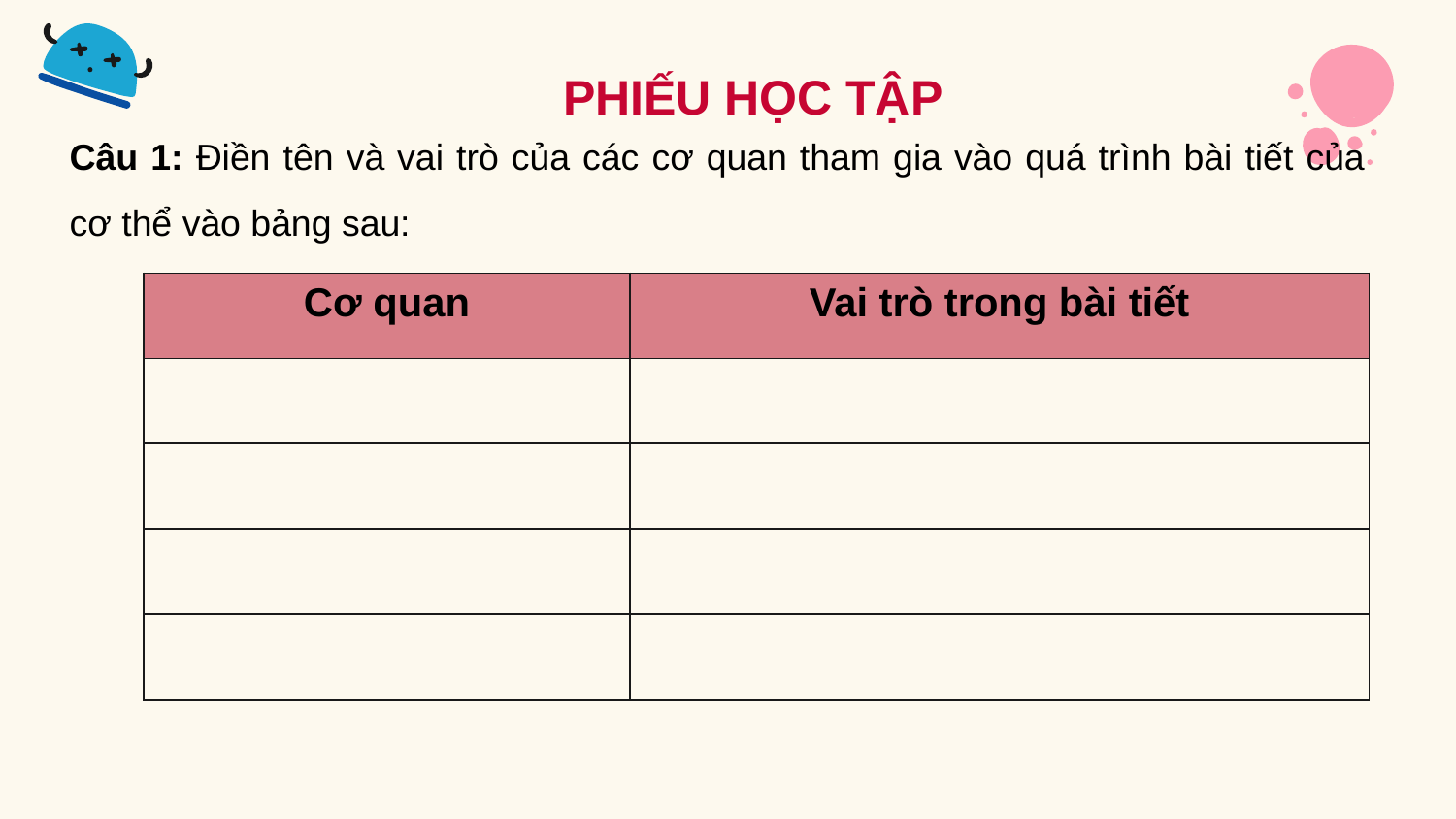

PHIẾU HỌC TẬP
Câu 1: Điền tên và vai trò của các cơ quan tham gia vào quá trình bài tiết của cơ thể vào bảng sau:
| Cơ quan | Vai trò trong bài tiết |
| --- | --- |
|  |  |
|  |  |
|  |  |
|  |  |